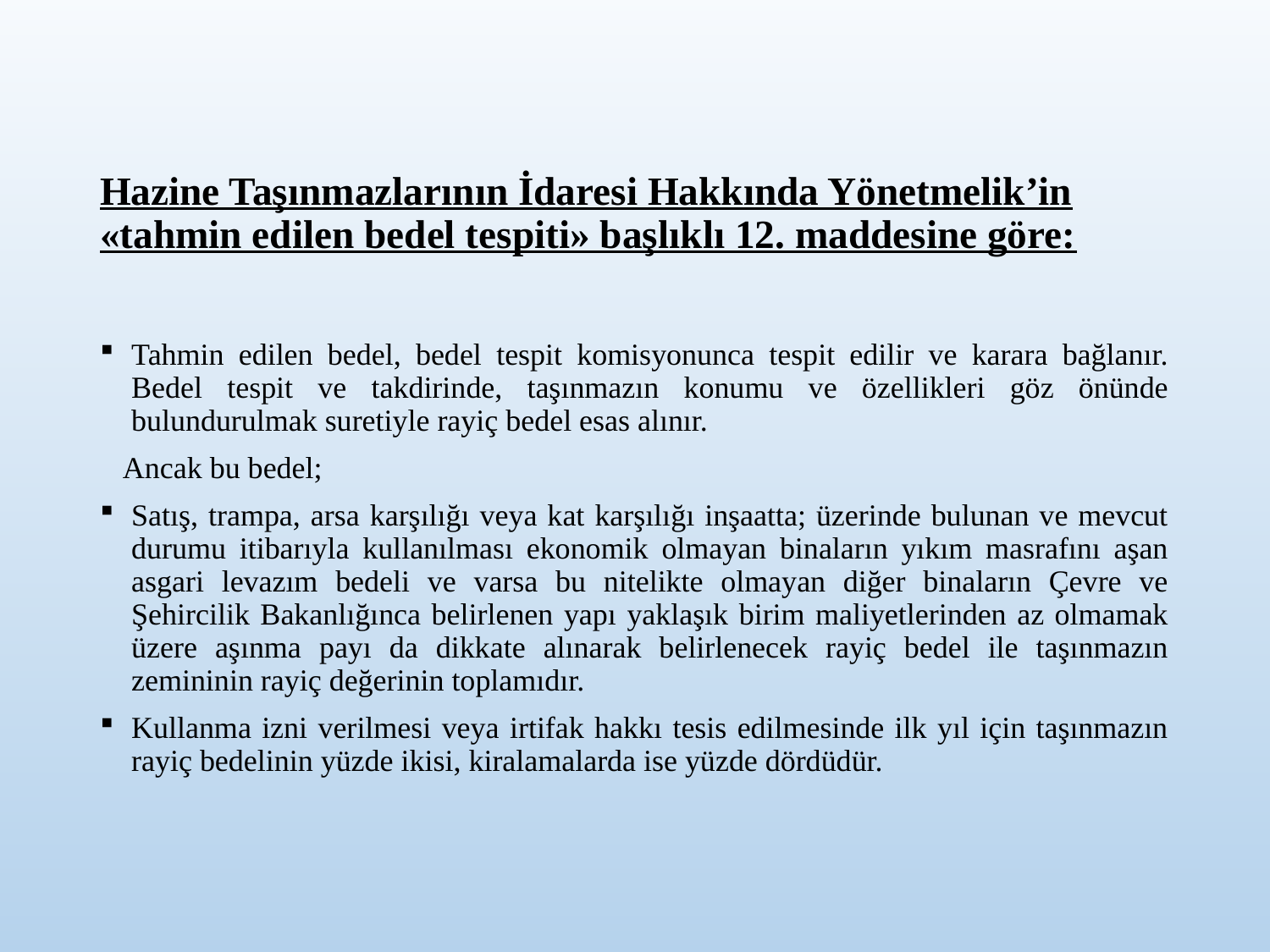

# Hazine Taşınmazlarının İdaresi Hakkında Yönetmelik’in «tahmin edilen bedel tespiti» başlıklı 12. maddesine göre:
Tahmin edilen bedel, bedel tespit komisyonunca tespit edilir ve karara bağlanır. Bedel tespit ve takdirinde, taşınmazın konumu ve özellikleri göz önünde bulundurulmak suretiyle rayiç bedel esas alınır.
   Ancak bu bedel;
Satış, trampa, arsa karşılığı veya kat karşılığı inşaatta; üzerinde bulunan ve mevcut durumu itibarıyla kullanılması ekonomik olmayan binaların yıkım masrafını aşan asgari levazım bedeli ve varsa bu nitelikte olmayan diğer binaların Çevre ve Şehircilik Bakanlığınca belirlenen yapı yaklaşık birim maliyetlerinden az olmamak üzere aşınma payı da dikkate alınarak belirlenecek rayiç bedel ile taşınmazın zemininin rayiç değerinin toplamıdır.
Kullanma izni verilmesi veya irtifak hakkı tesis edilmesinde ilk yıl için taşınmazın rayiç bedelinin yüzde ikisi, kiralamalarda ise yüzde dördüdür.